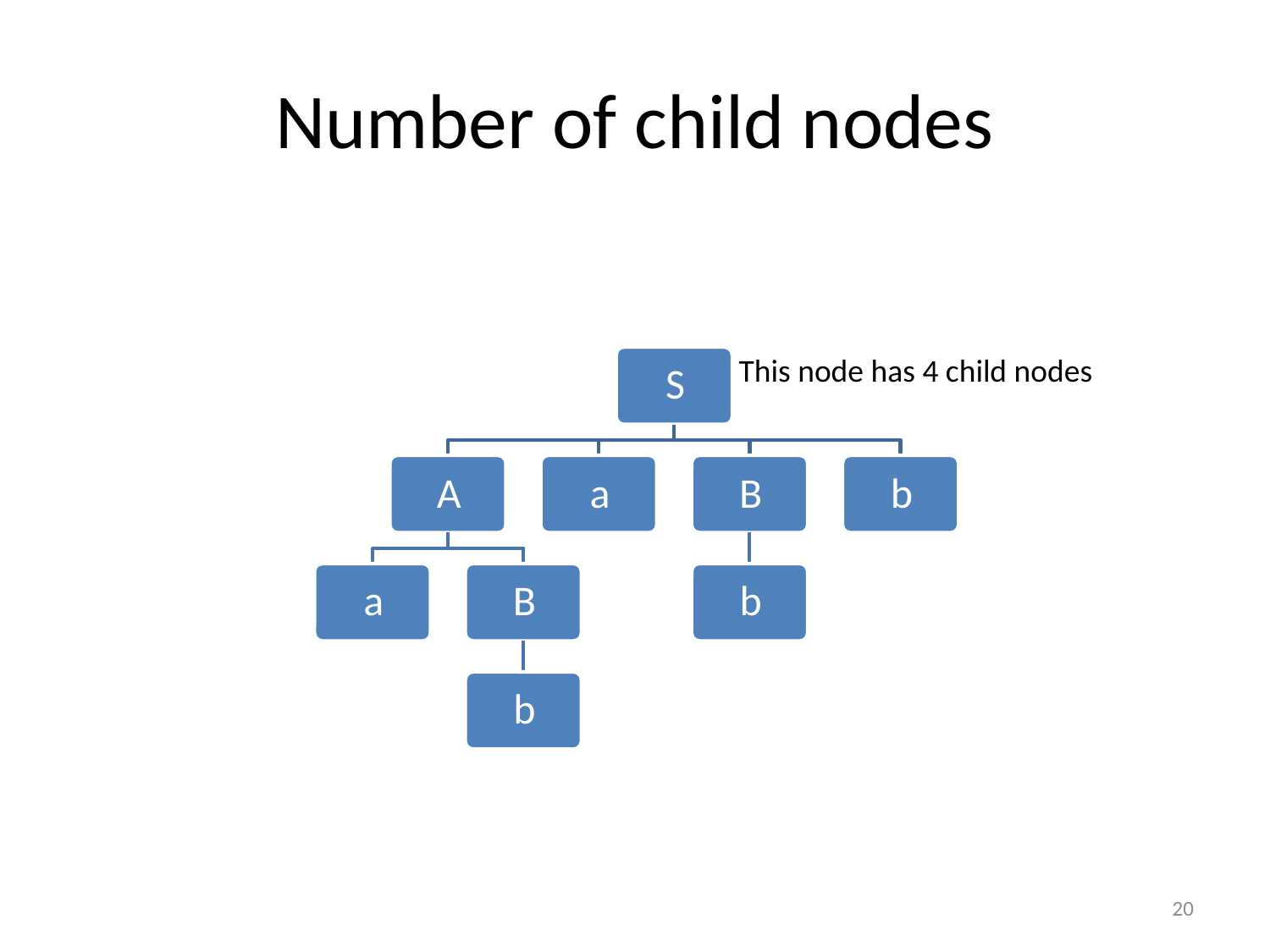

# Number of child nodes
S
A
a
B
b
a
B
b
b
This node has 4 child nodes
20